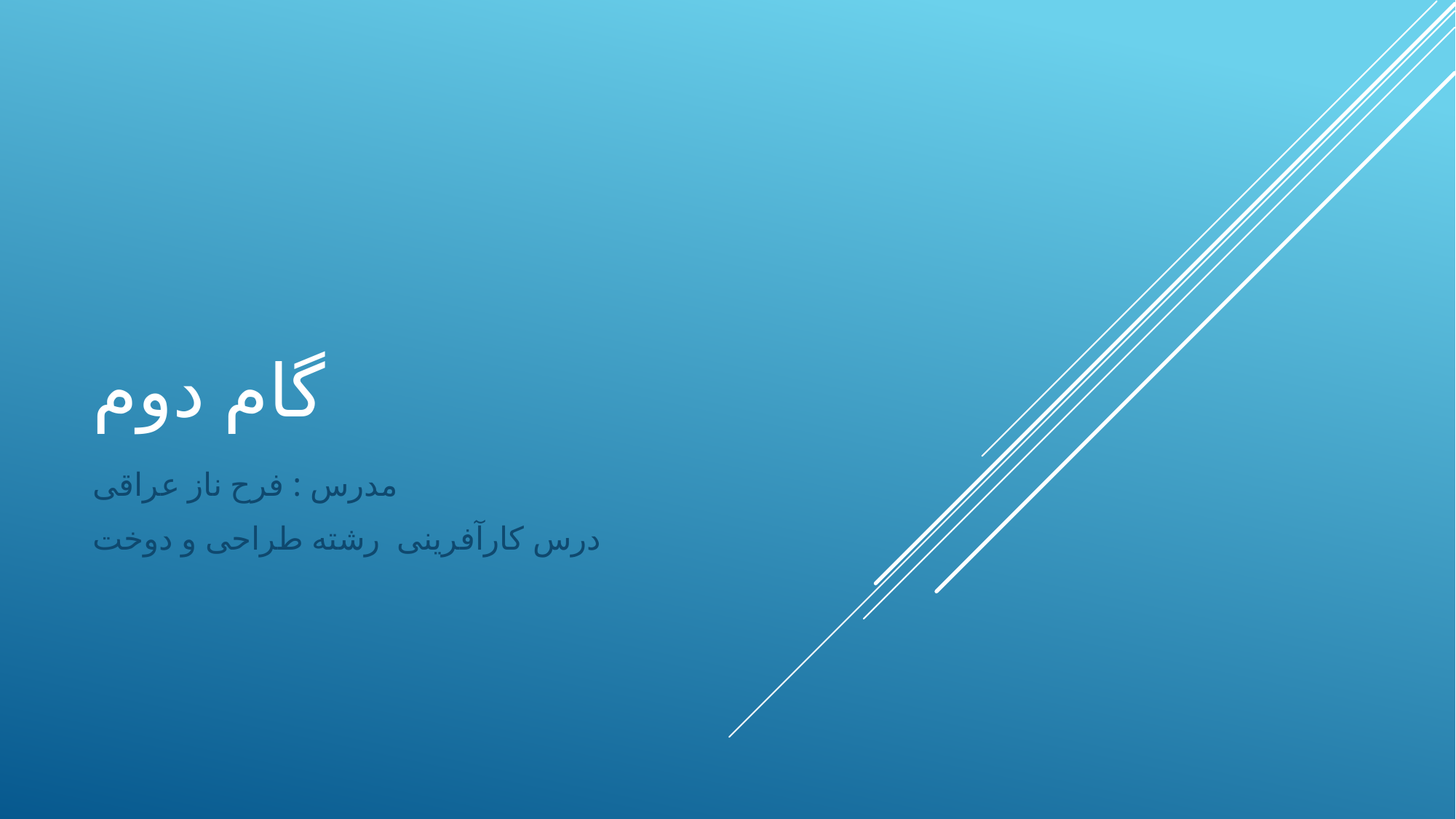

# گام دوم
مدرس : فرح ناز عراقی
درس کارآفرینی  رشته طراحی و دوخت